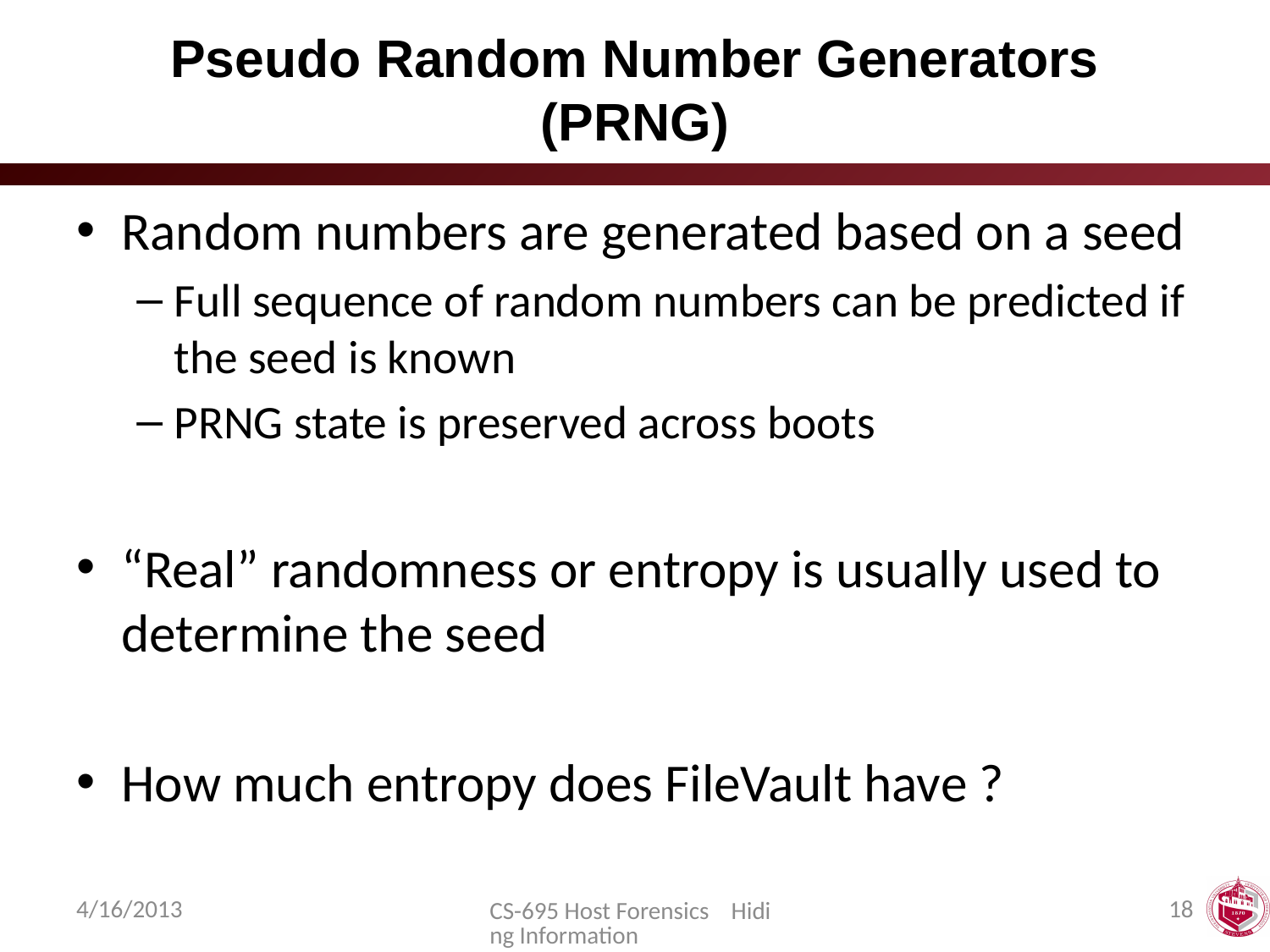

# Pseudo Random Number Generators (PRNG)
Random numbers are generated based on a seed
Full sequence of random numbers can be predicted if the seed is known
PRNG state is preserved across boots

“Real” randomness or entropy is usually used to determine the seed

How much entropy does FileVault have ?
4/16/2013
18
CS-695 Host Forensics    Hiding Information